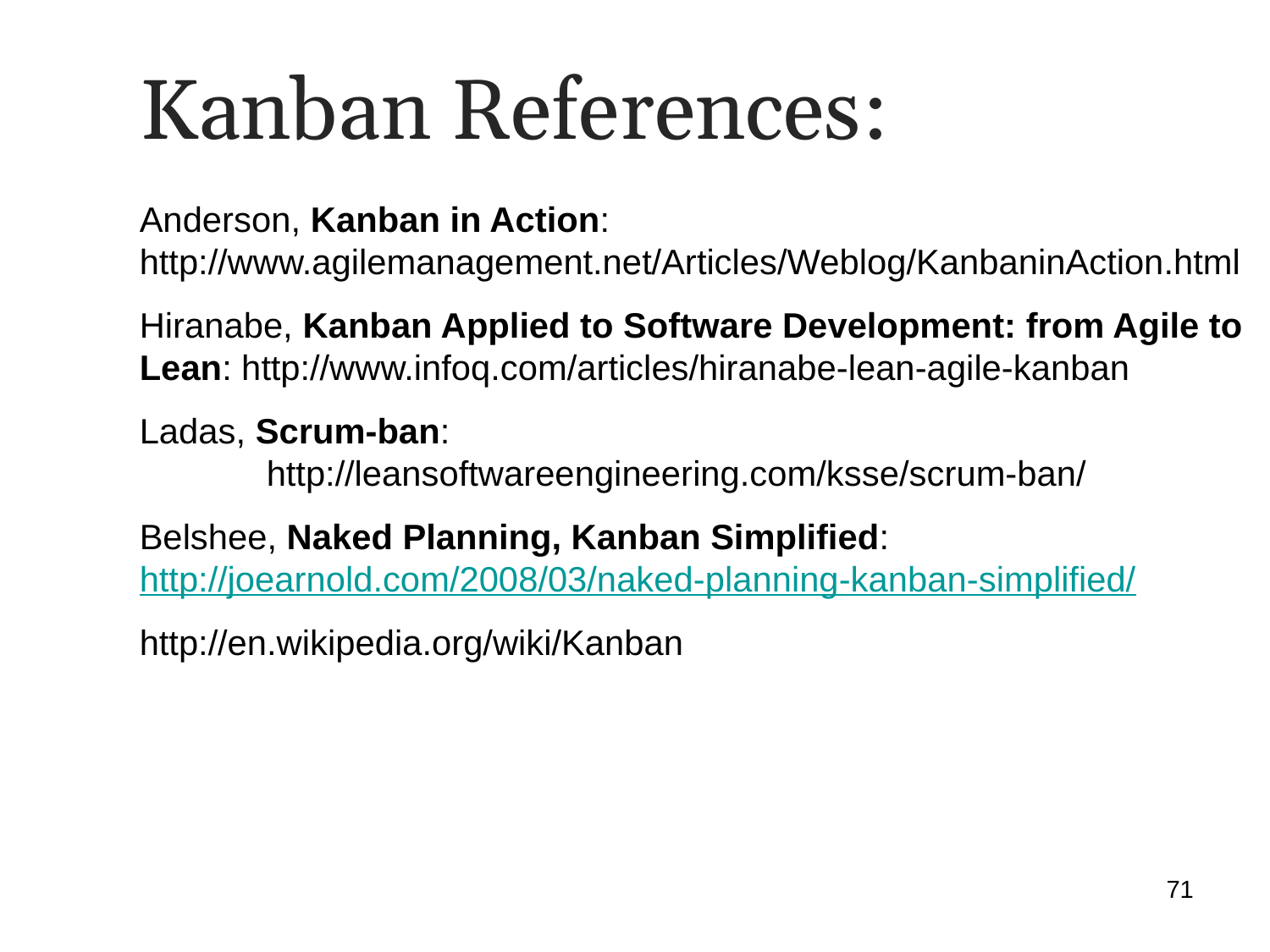

Kanban References:
Anderson, Kanban in Action: 					http://www.agilemanagement.net/Articles/Weblog/KanbaninAction.html
Hiranabe, Kanban Applied to Software Development: from Agile to Lean: http://www.infoq.com/articles/hiranabe-lean-agile-kanban
Ladas, Scrum-ban: 							http://leansoftwareengineering.com/ksse/scrum-ban/
Belshee, Naked Planning, Kanban Simplified: 			http://joearnold.com/2008/03/naked-planning-kanban-simplified/
http://en.wikipedia.org/wiki/Kanban

71